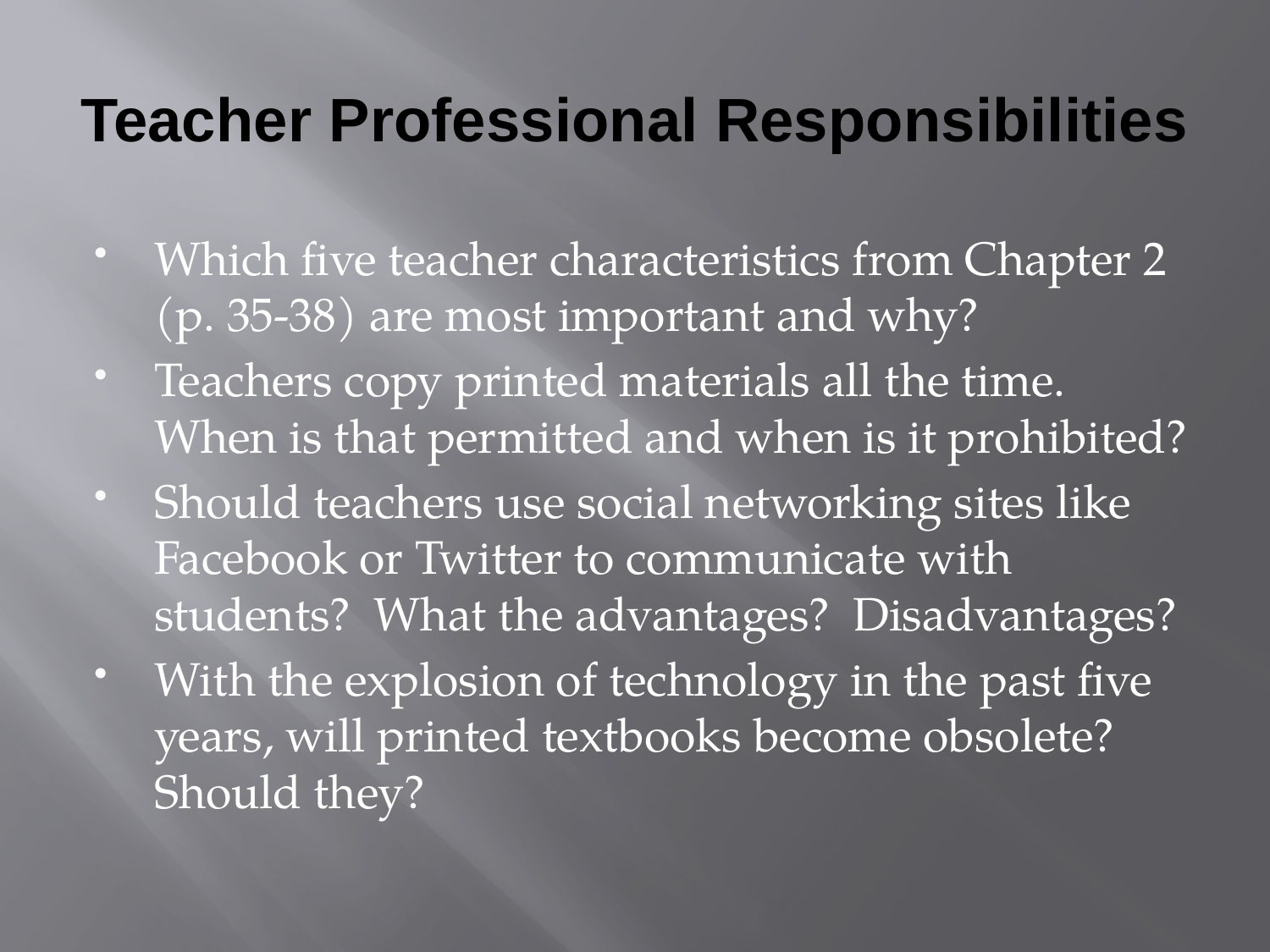

# Teacher Professional Responsibilities
Which five teacher characteristics from Chapter 2 (p. 35-38) are most important and why?
Teachers copy printed materials all the time. When is that permitted and when is it prohibited?
Should teachers use social networking sites like Facebook or Twitter to communicate with students?  What the advantages?  Disadvantages?
With the explosion of technology in the past five years, will printed textbooks become obsolete?  Should they?